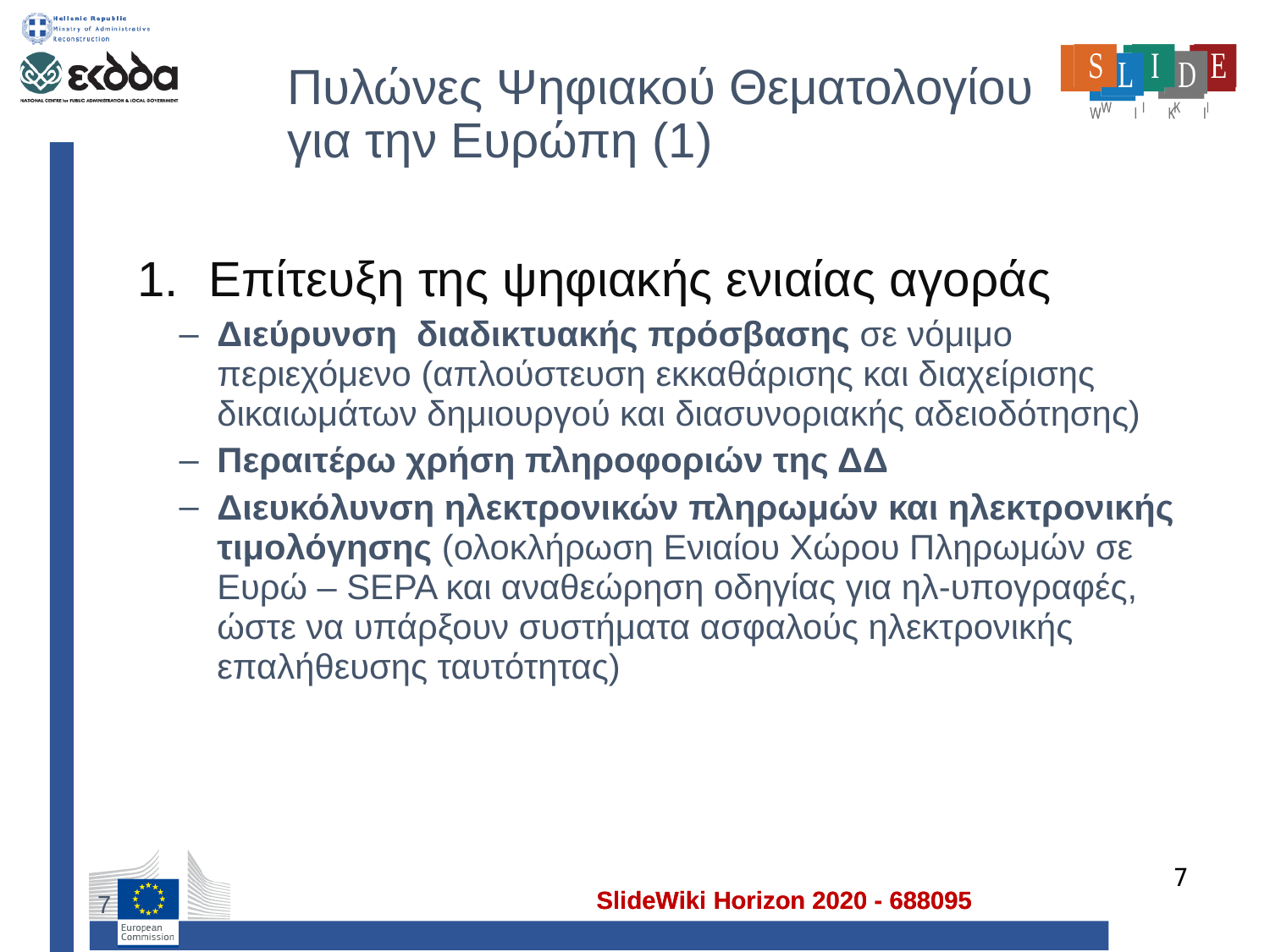

# Πυλώνες Ψηφιακού Θεματολογίου για την Ευρώπη (1)
Επίτευξη της ψηφιακής ενιαίας αγοράς
Διεύρυνση  διαδικτυακής πρόσβασης σε νόμιμο περιεχόμενο (απλούστευση εκκαθάρισης και διαχείρισης δικαιωμάτων δημιουργού και διασυνοριακής αδειοδότησης)
Περαιτέρω χρήση πληροφοριών της ΔΔ
Διευκόλυνση ηλεκτρονικών πληρωμών και ηλεκτρονικής τιμολόγησης (ολοκλήρωση Ενιαίου Χώρου Πληρωμών σε Ευρώ – SEPA και αναθεώρηση οδηγίας για ηλ-υπογραφές, ώστε να υπάρξουν συστήματα ασφαλούς ηλεκτρονικής επαλήθευσης ταυτότητας)
7
7